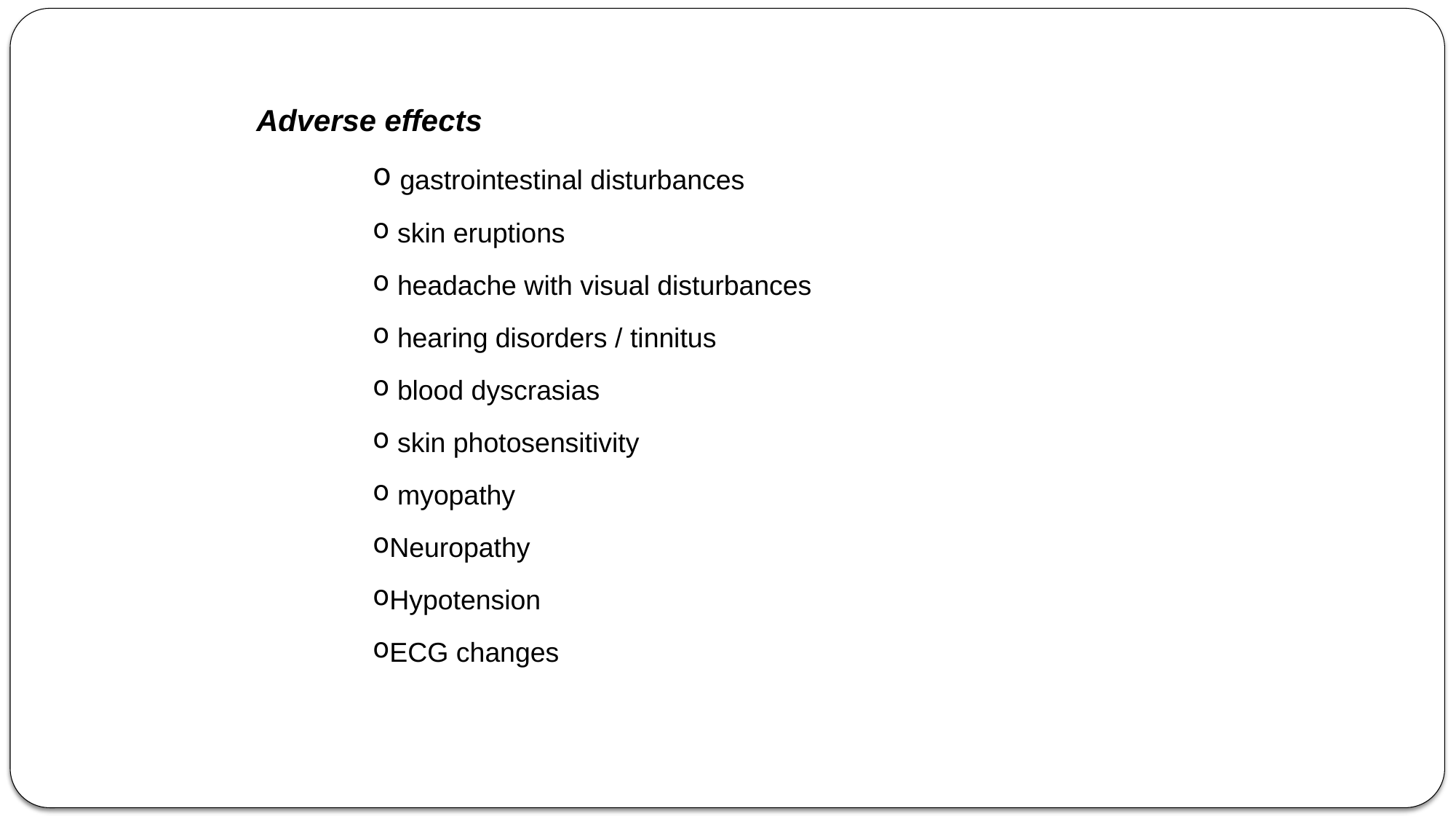

Adverse effects
 gastrointestinal disturbances
 skin eruptions
 headache with visual disturbances
 hearing disorders / tinnitus
 blood dyscrasias
 skin photosensitivity
 myopathy
Neuropathy
Hypotension
ECG changes